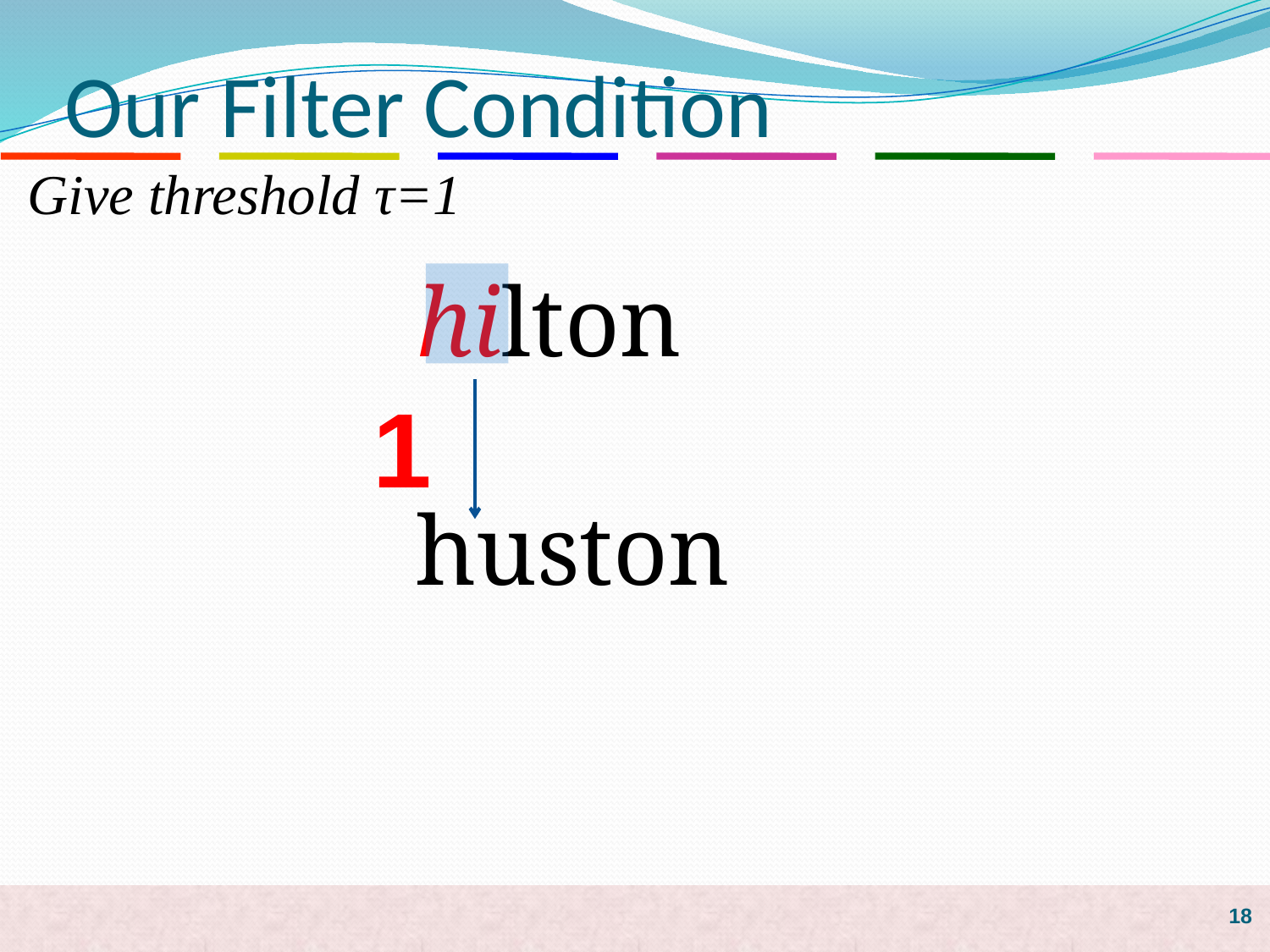

# Our Filter Condition
Give threshold τ=1
hilton

huston

1

18